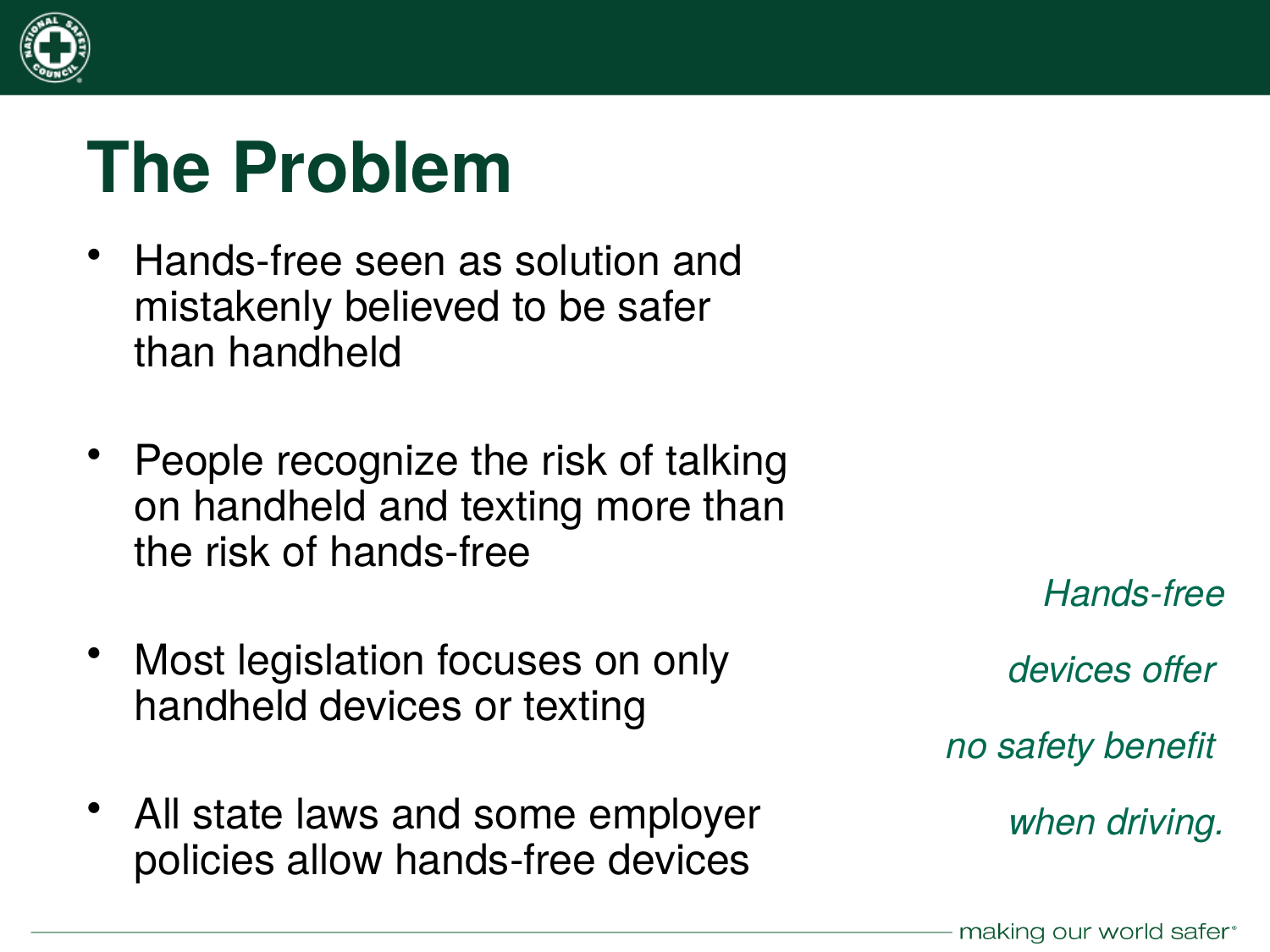

# The Problem
Hands-free seen as solution and mistakenly believed to be safer than handheld

People recognize the risk of talking on handheld and texting more than the risk of hands-free

Most legislation focuses on only handheld devices or texting

All state laws and some employer policies allow hands-free devices

Hands-free devices offer
no safety benefit
when driving.